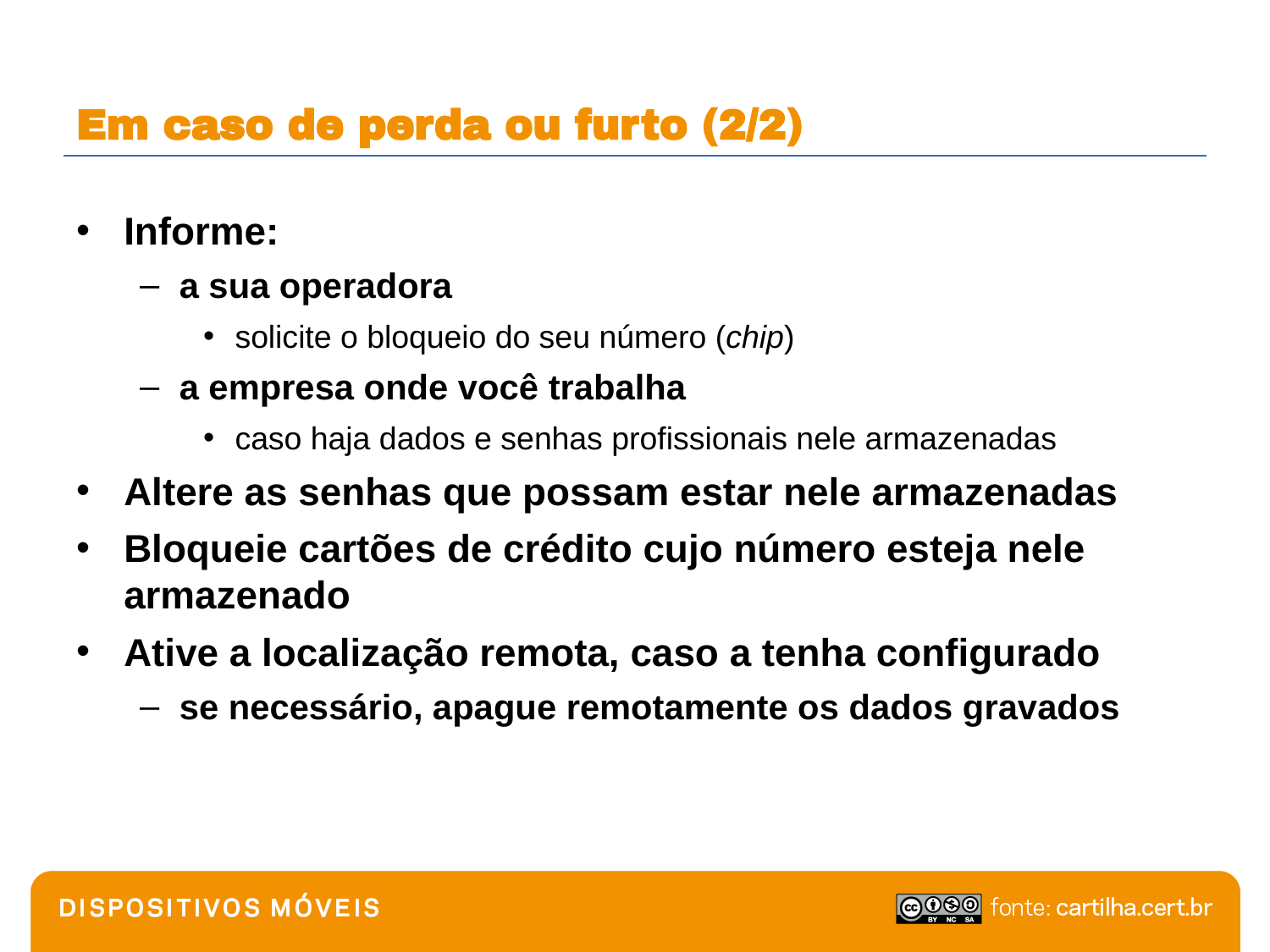

# Em caso de perda ou furto (2/2)
Informe:
a sua operadora
solicite o bloqueio do seu número (chip)
a empresa onde você trabalha
caso haja dados e senhas profissionais nele armazenadas
Altere as senhas que possam estar nele armazenadas
Bloqueie cartões de crédito cujo número esteja nele armazenado
Ative a localização remota, caso a tenha configurado
se necessário, apague remotamente os dados gravados